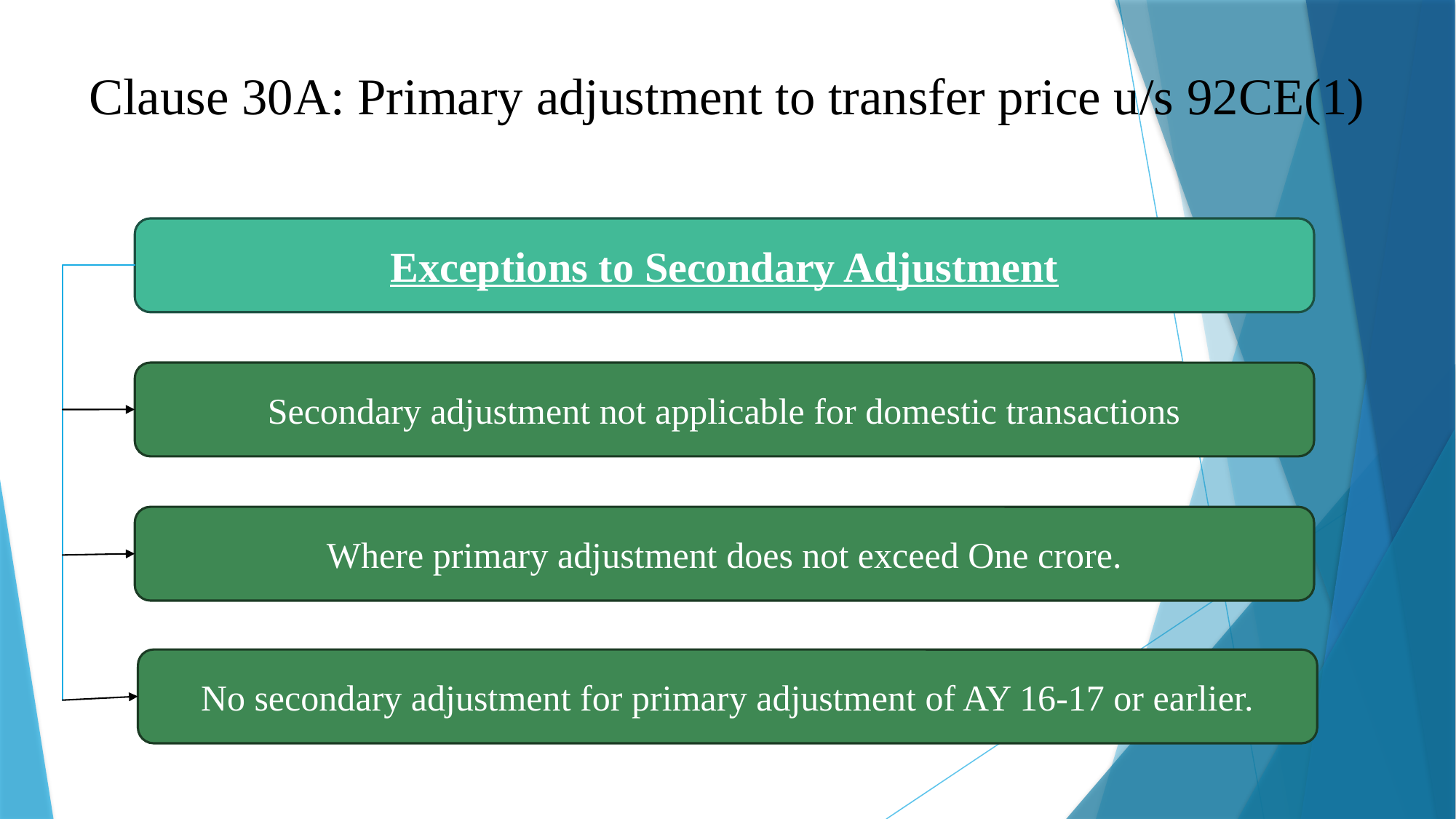

Clause 30A: Primary adjustment to transfer price u/s 92CE(1)

Exceptions to Secondary Adjustment
Secondary adjustment not applicable for domestic transactions
Where primary adjustment does not exceed One crore.
No secondary adjustment for primary adjustment of AY 16-17 or earlier.